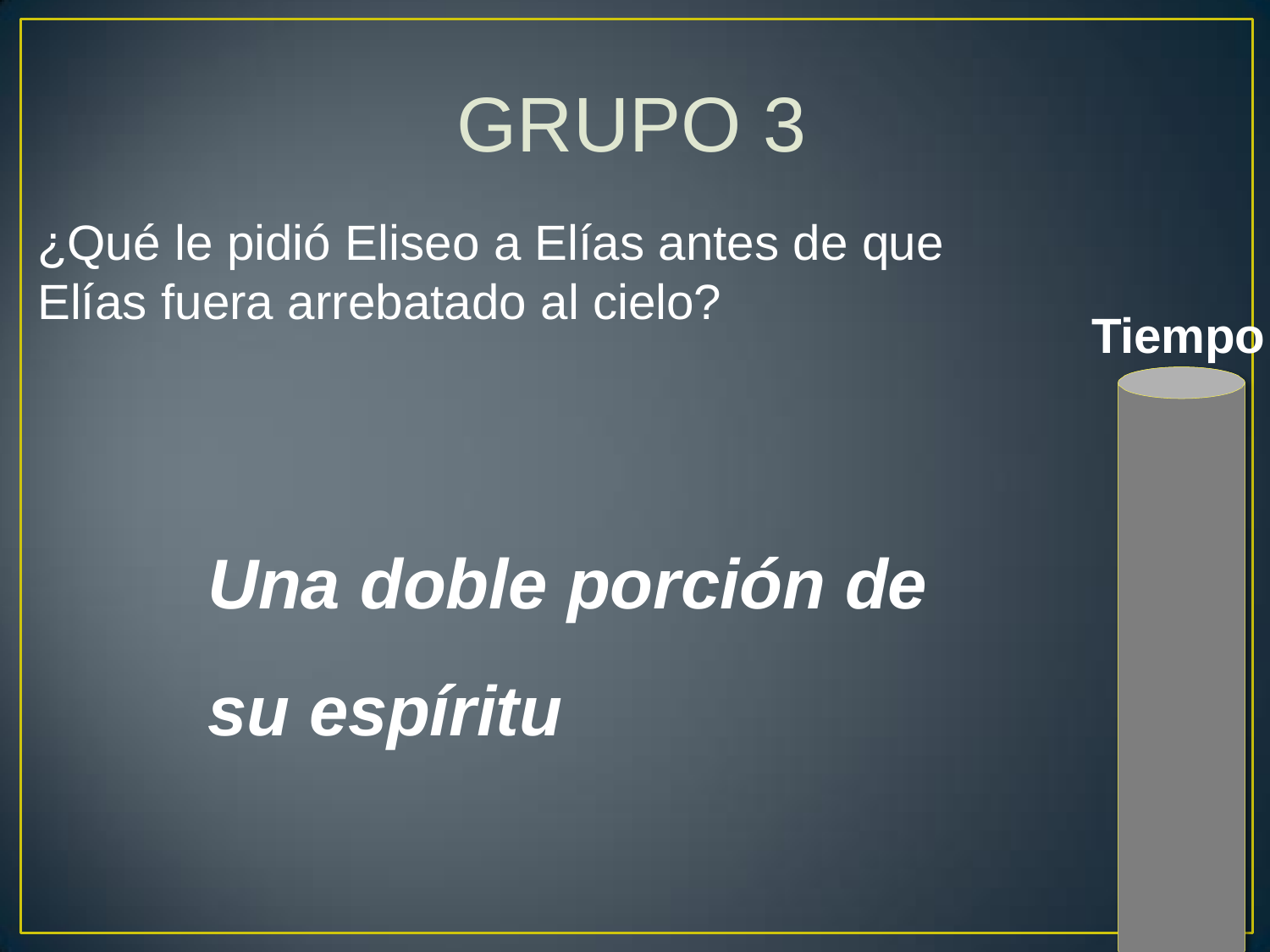

# GRUPO 3
¿Qué le pidió Eliseo a Elías antes de que Elías fuera arrebatado al cielo?
Tiempo
Una doble porción de su espíritu